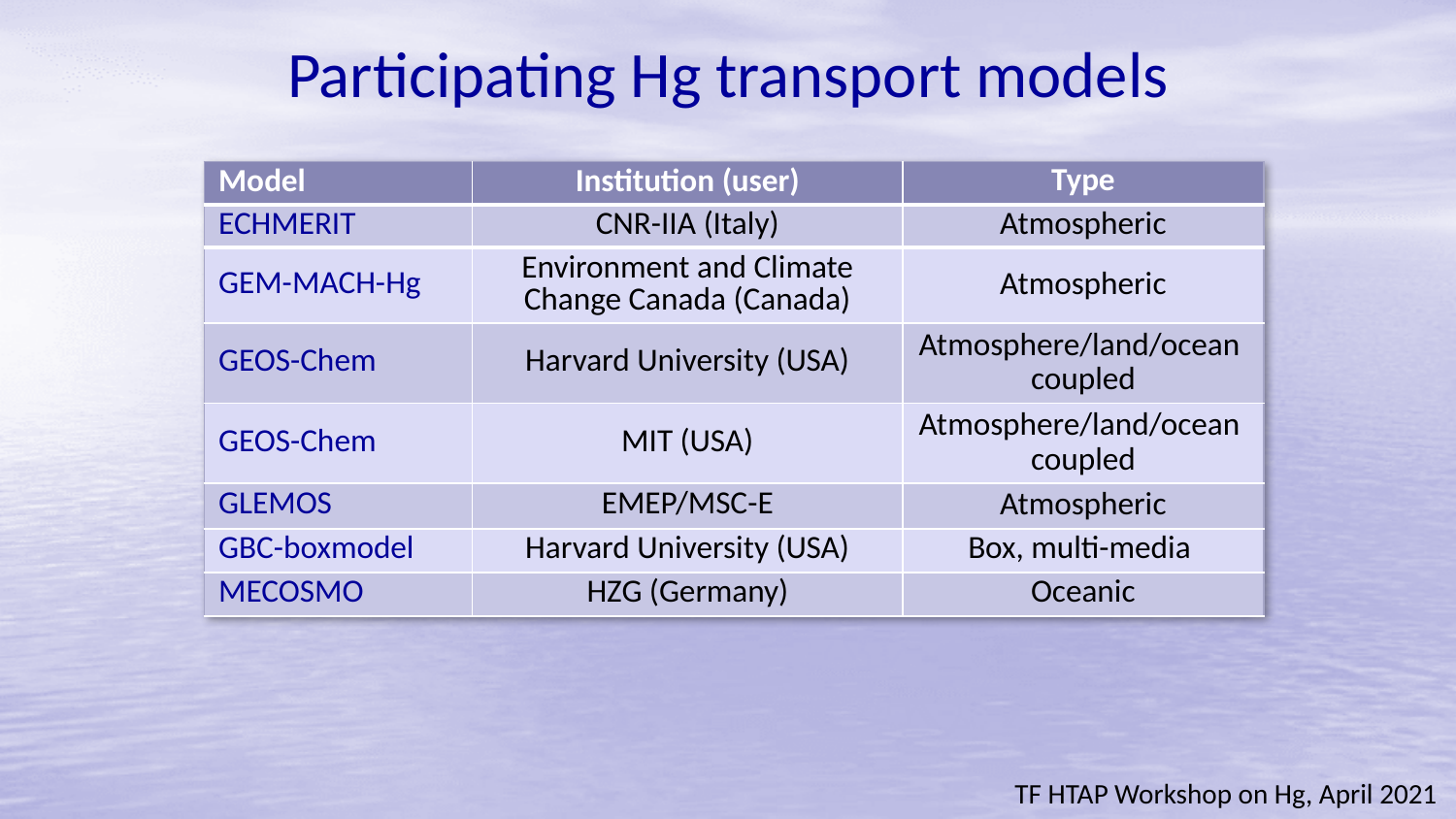

Participating Hg transport models
| Model | Institution (user) | Type |
| --- | --- | --- |
| ECHMERIT | CNR-IIA (Italy) | Atmospheric |
| GEM-MACH-Hg | Environment and Climate Change Canada (Canada) | Atmospheric |
| GEOS-Chem | Harvard University (USA) | Atmosphere/land/ocean coupled |
| GEOS-Chem | MIT (USA) | Atmosphere/land/ocean coupled |
| GLEMOS | EMEP/MSC-E | Atmospheric |
| GBC-boxmodel | Harvard University (USA) | Box, multi-media |
| MECOSMO | HZG (Germany) | Oceanic |